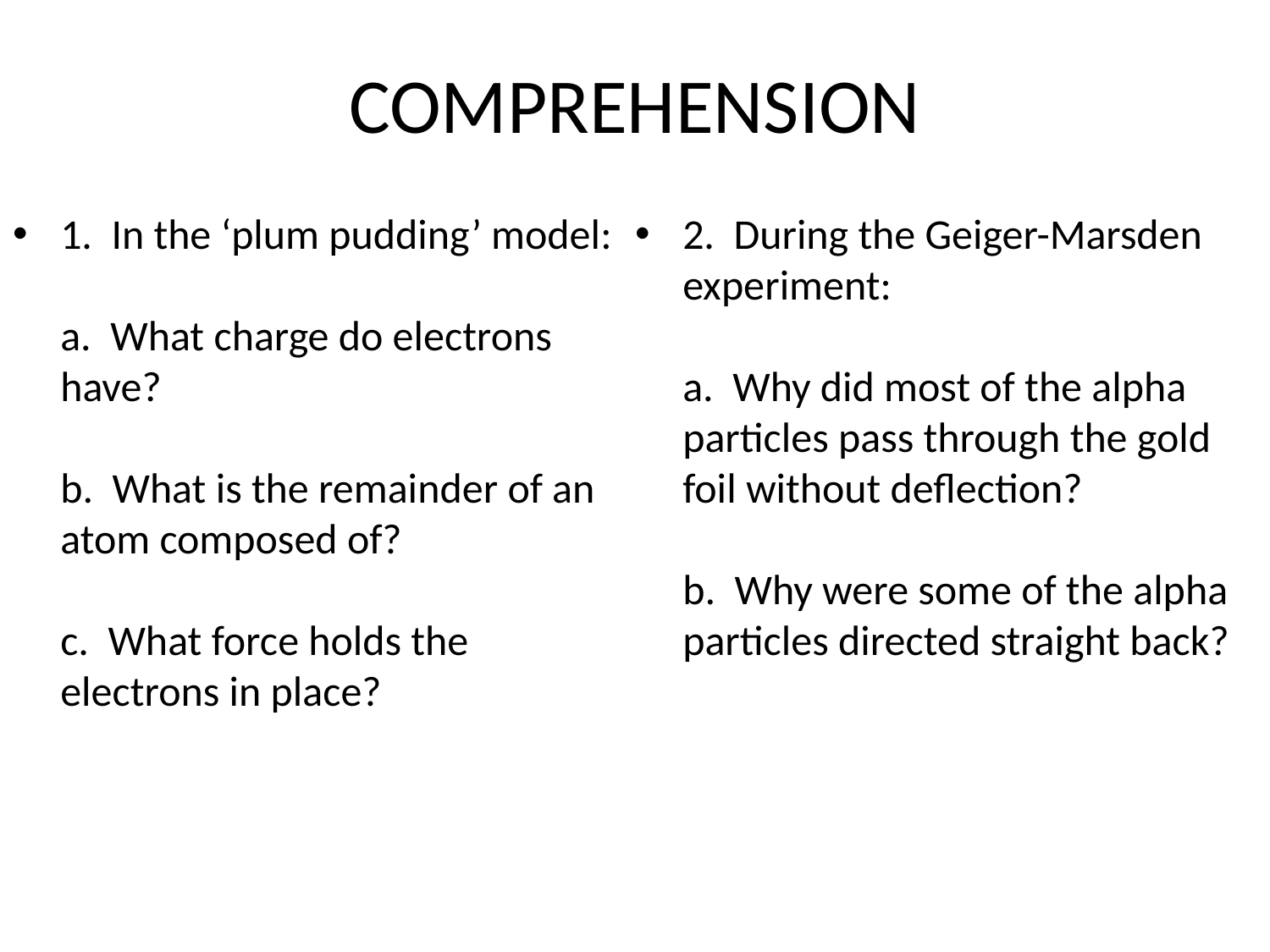

COMPREHENSION
1.  In the ‘plum pudding’ model:
a.  What charge do electrons have?
b.  What is the remainder of an atom composed of?
c.  What force holds the electrons in place?

2.  During the Geiger-Marsden experiment:
a.  Why did most of the alpha particles pass through the gold foil without deflection?
b.  Why were some of the alpha particles directed straight back?